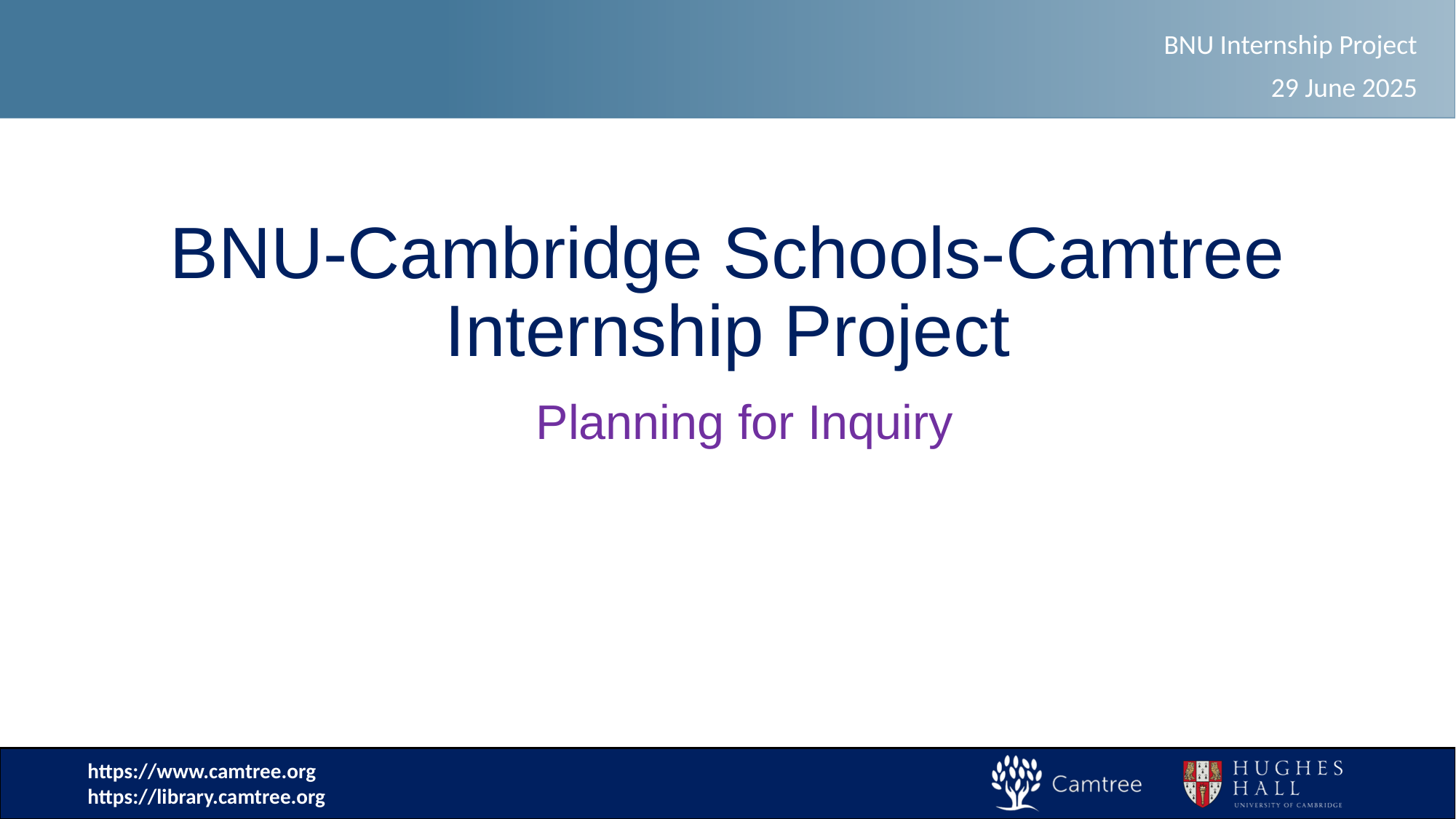

BNU Internship Project
29 June 2025
# BNU-Cambridge Schools-Camtree Internship Project
Planning for Inquiry